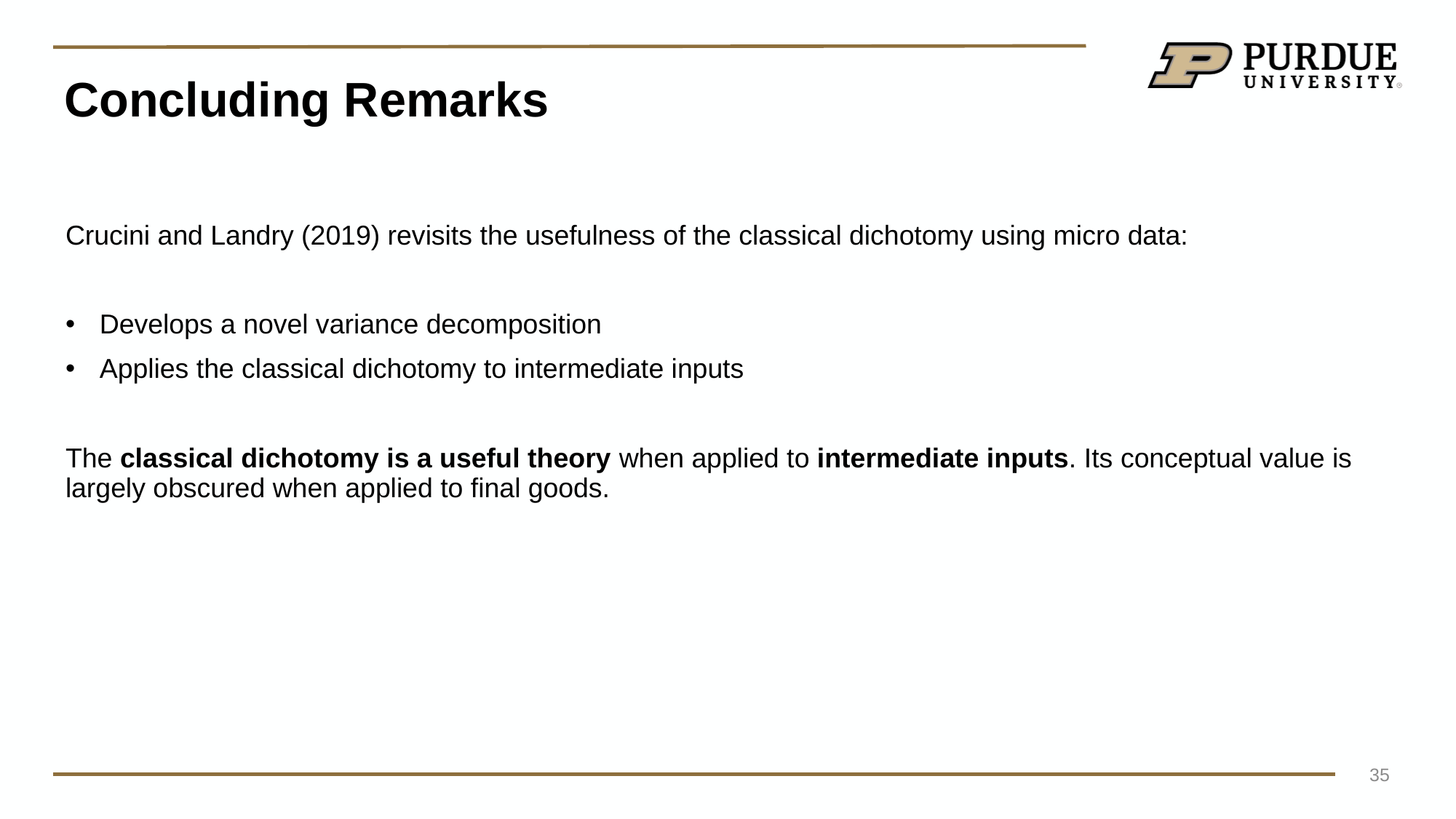

# Concluding Remarks
Crucini and Landry (2019) revisits the usefulness of the classical dichotomy using micro data:

Develops a novel variance decomposition
Applies the classical dichotomy to intermediate inputs

The classical dichotomy is a useful theory when applied to intermediate inputs. Its conceptual value is largely obscured when applied to final goods.
35